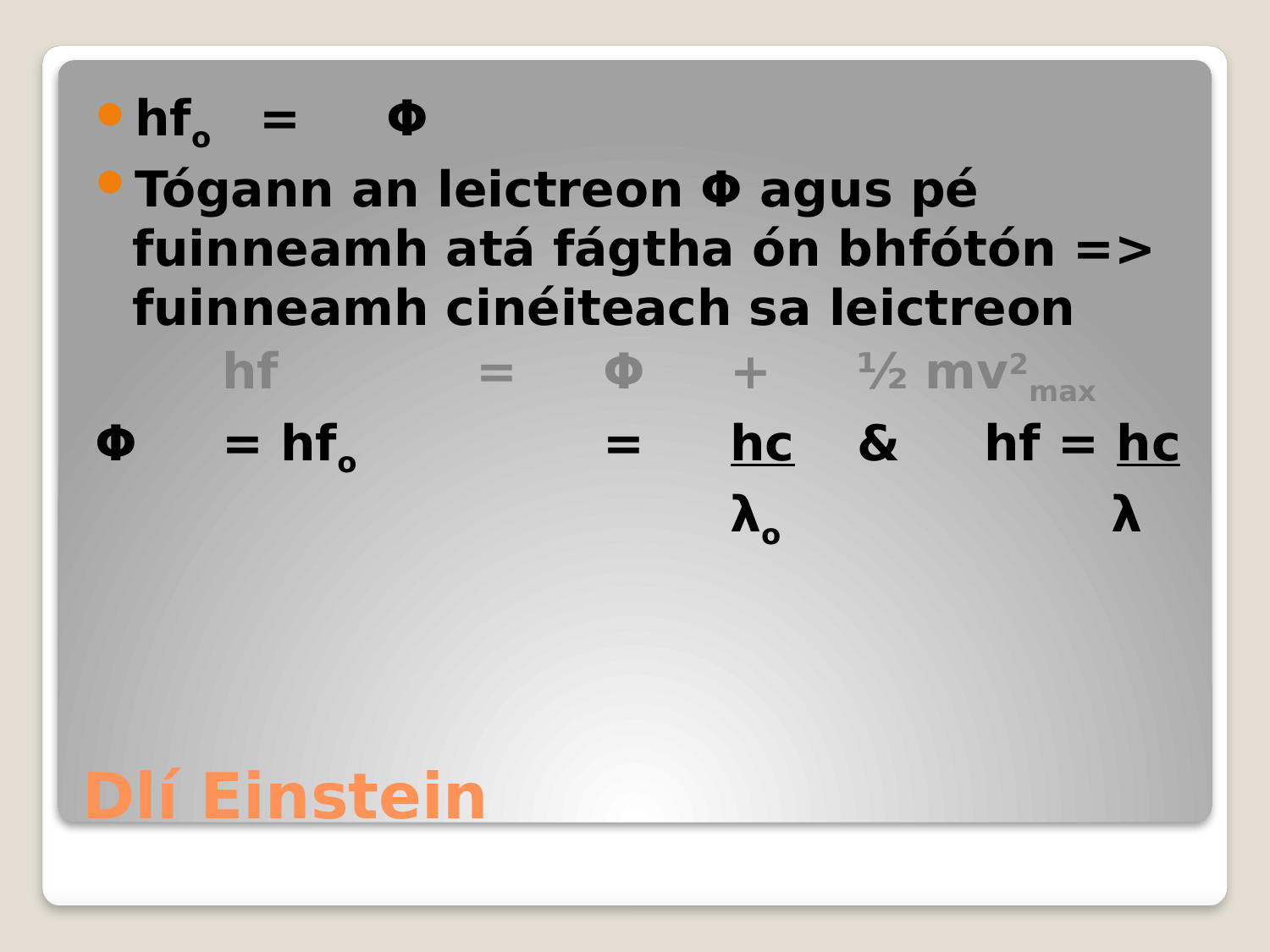

hfo	= 	Φ
Tógann an leictreon Φ agus pé fuinneamh atá fágtha ón bhfótón => fuinneamh cinéiteach sa leictreon
	hf		=	Φ	+ 	½ mv2max
Φ 	= hfo	 	= 	hc	&	hf = hc
			  		λo			λ

# Dlí Einstein